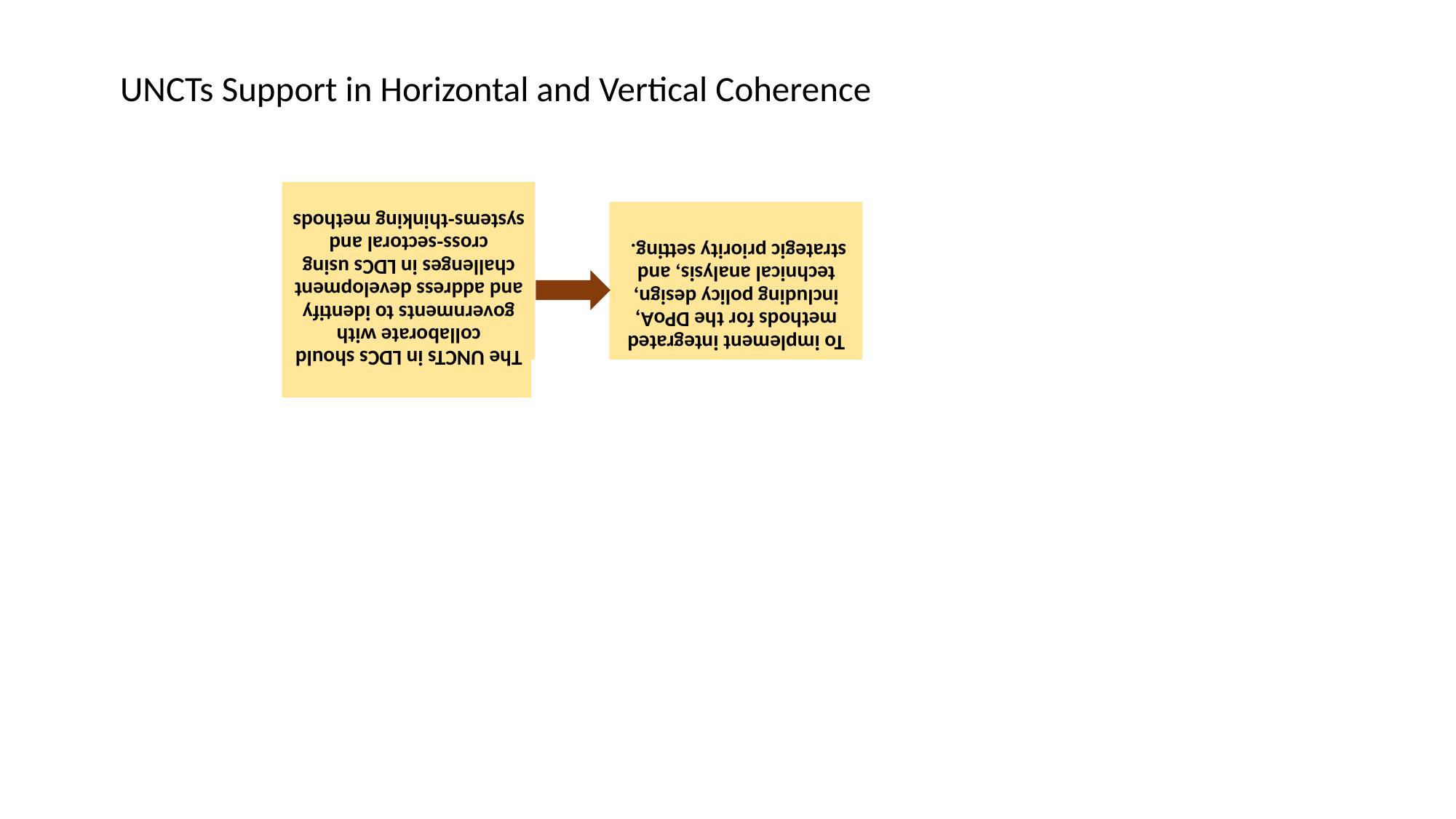

# UNCTs Support in Horizontal and Vertical Coherence
The UNCTs in LDCs should collaborate with governments to identify and address development challenges in LDCs using cross-sectoral and systems-thinking methods
To implement integrated methods for the DPoA, including policy design, technical analysis, and strategic priority setting.

…which reduces interest rates…
The demand for goods and services in the UK increases.
This leads to more jobs.
…businesses borrow for investment,
…consumers borrow for consumption (housing)